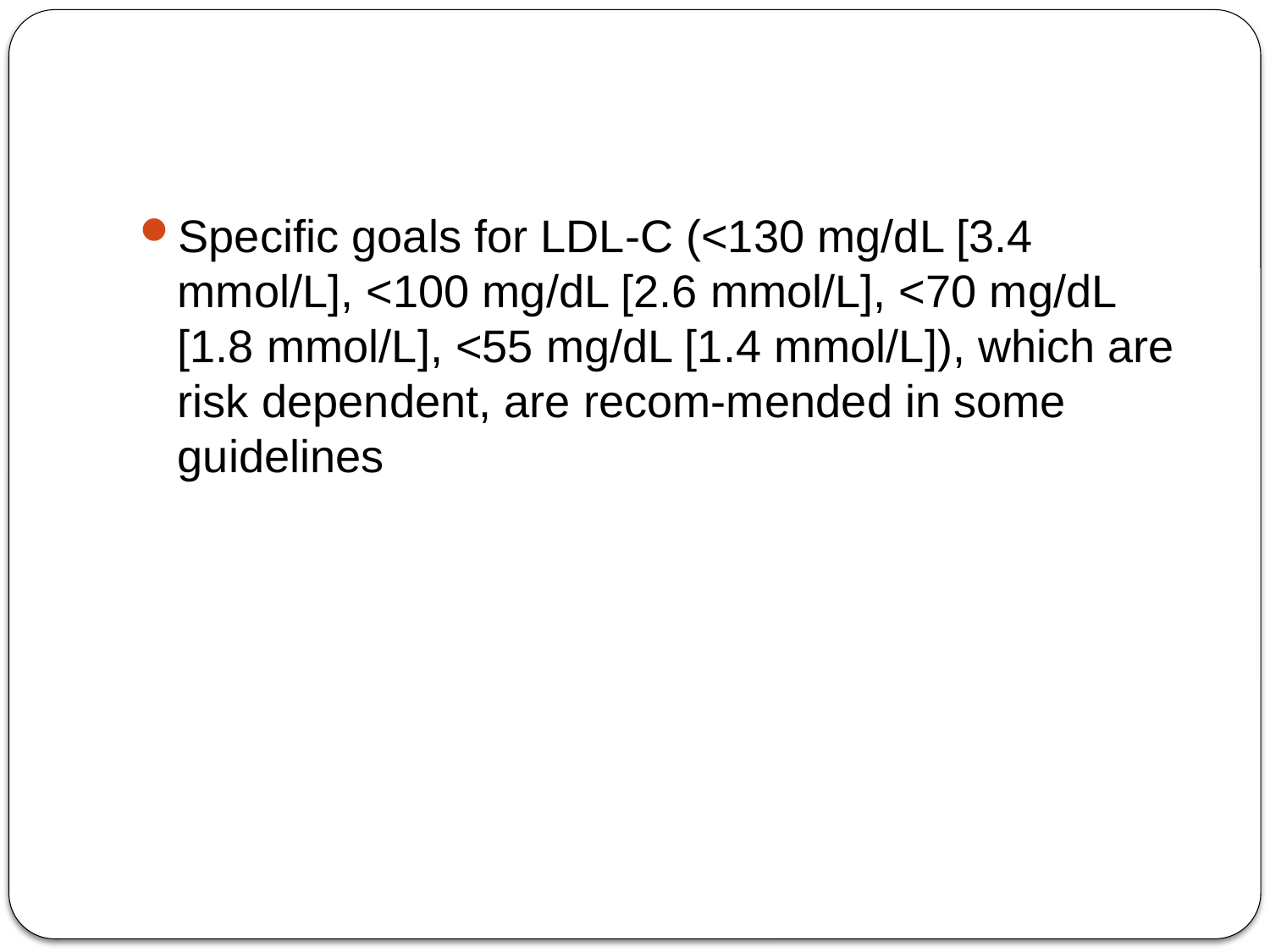

#
Specific goals for LDL-C (<130 mg/dL [3.4 mmol/L], <100 mg/dL [2.6 mmol/L], <70 mg/dL [1.8 mmol/L], <55 mg/dL [1.4 mmol/L]), which are risk dependent, are recom-mended in some guidelines